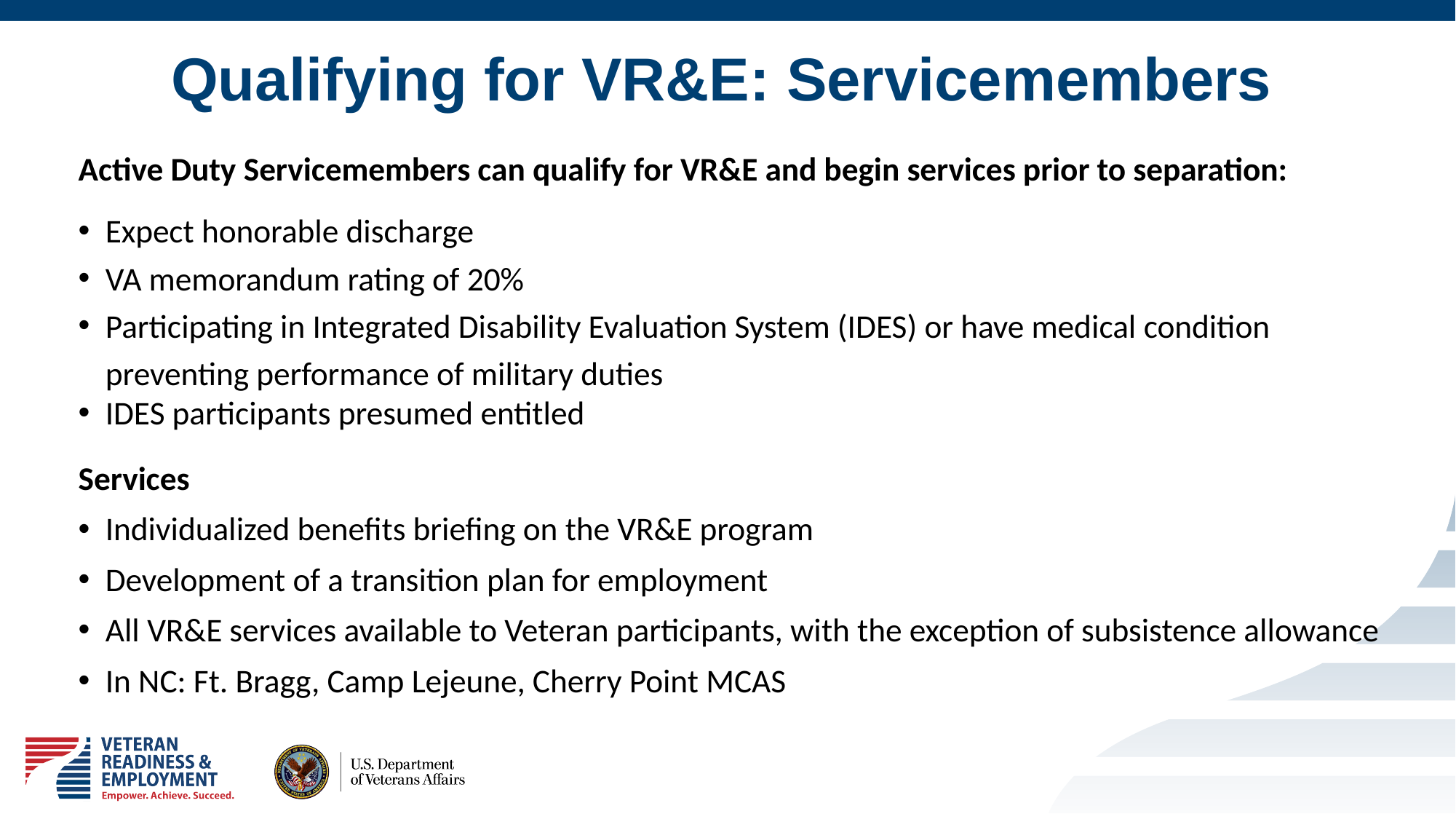

# Qualifying for VR&E: Servicemembers
Active Duty Servicemembers can qualify for VR&E and begin services prior to separation:
Expect honorable discharge
VA memorandum rating of 20%
Participating in Integrated Disability Evaluation System (IDES) or have medical condition preventing performance of military duties
IDES participants presumed entitled
Services
Individualized benefits briefing on the VR&E program
Development of a transition plan for employment
All VR&E services available to Veteran participants, with the exception of subsistence allowance
In NC: Ft. Bragg, Camp Lejeune, Cherry Point MCAS